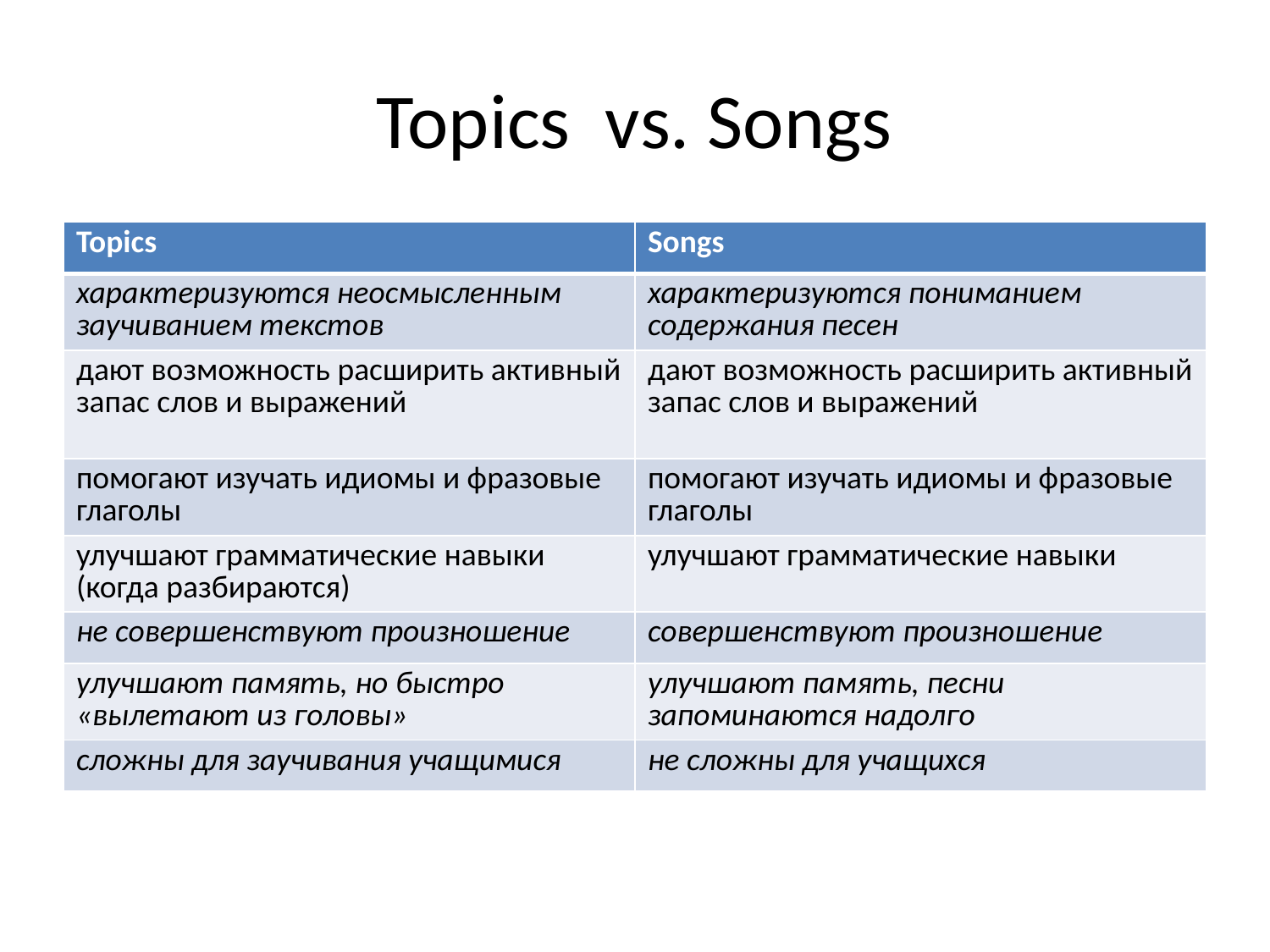

# Topics  vs. Songs
| Topics | Songs |
| --- | --- |
| характеризуются неосмысленным заучиванием текстов | характеризуются пониманием содержания песен |
| дают возможность расширить активный запас слов и выражений | дают возможность расширить активный запас слов и выражений |
| помогают изучать идиомы и фразовые глаголы | помогают изучать идиомы и фразовые глаголы |
| улучшают грамматические навыки (когда разбираются) | улучшают грамматические навыки |
| не совершенствуют произношение | совершенствуют произношение |
| улучшают память, но быстро «вылетают из головы» | улучшают память, песни запоминаются надолго |
| сложны для заучивания учащимися | не сложны для учащихся |